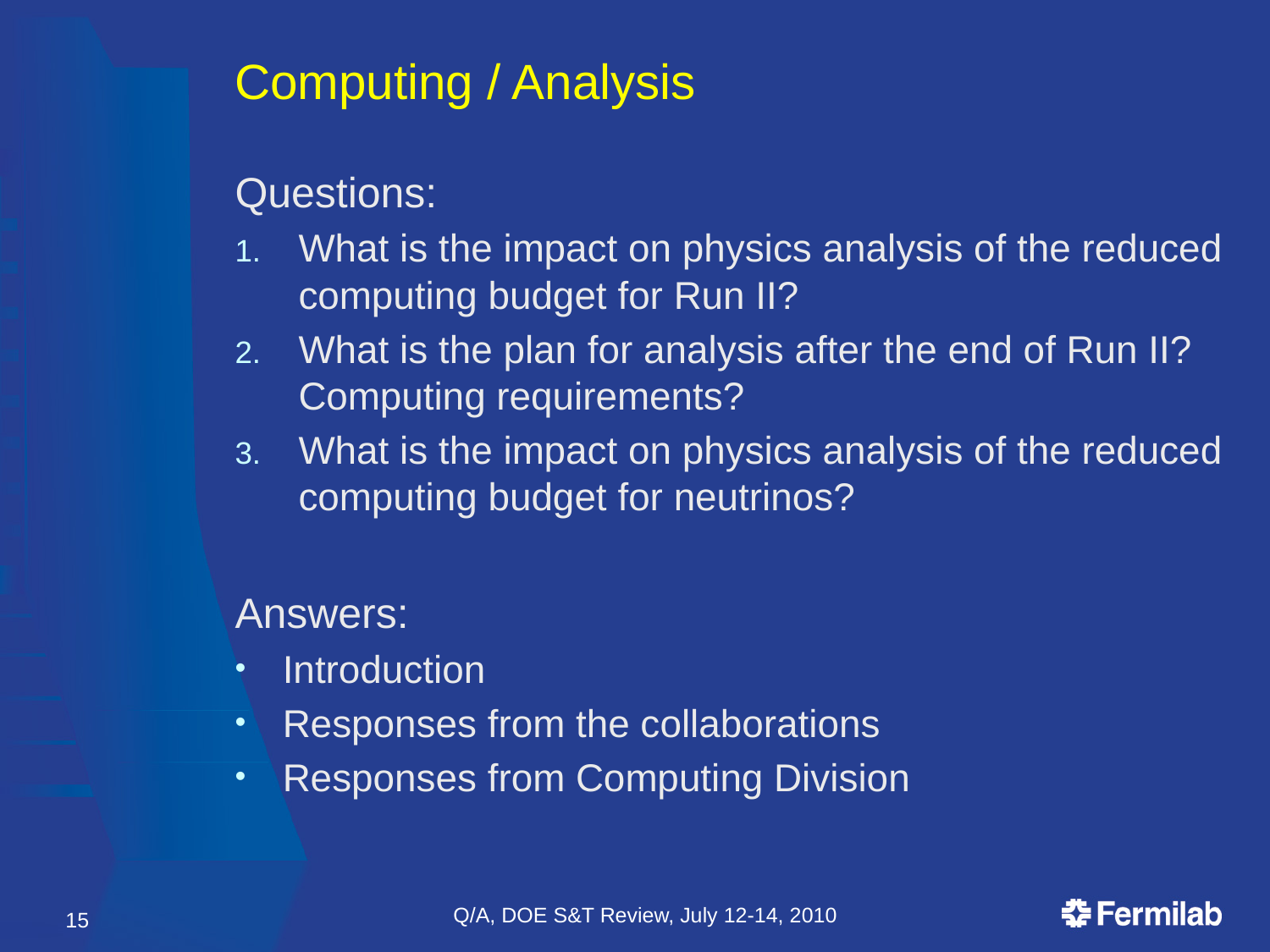

# Computing / Analysis
Questions:
What is the impact on physics analysis of the reduced computing budget for Run II?
What is the plan for analysis after the end of Run II? Computing requirements?
What is the impact on physics analysis of the reduced computing budget for neutrinos?

Answers:
Introduction
Responses from the collaborations
Responses from Computing Division

Q/A, DOE S&T Review, July 12-14, 2010
15